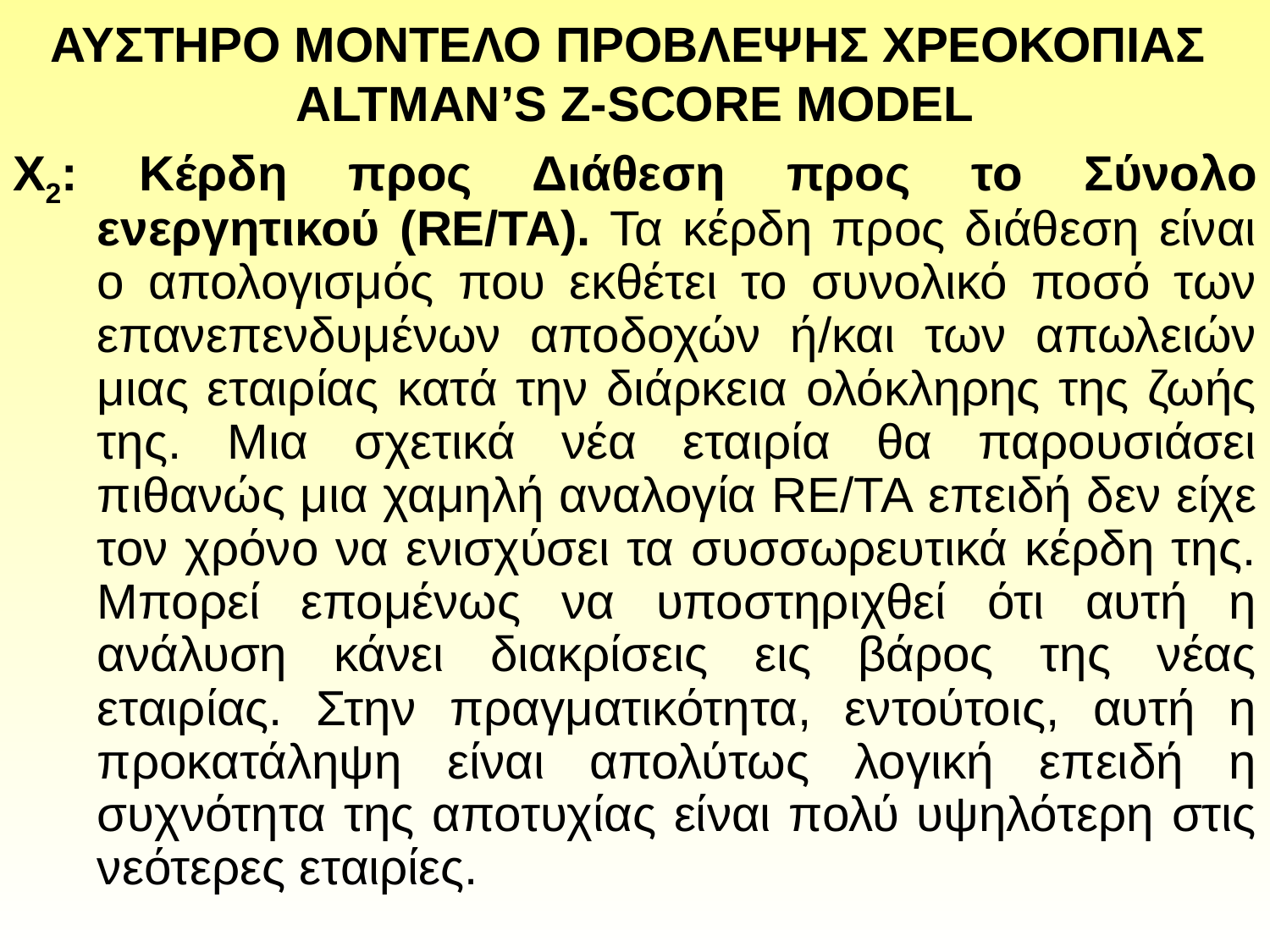

# ΑΥΣΤΗΡΟ ΜΟΝΤΕΛΟ ΠΡΟΒΛΕΨΗΣ ΧΡΕΟΚΟΠΙΑΣ ALTMAN’S Z-SCORE MODEL
Χ2: Κέρδη προς Διάθεση προς το Σύνολο ενεργητικού (RE/TA). Τα κέρδη προς διάθεση είναι ο απολογισμός που εκθέτει το συνολικό ποσό των επανεπενδυμένων αποδοχών ή/και των απωλειών μιας εταιρίας κατά την διάρκεια ολόκληρης της ζωής της. Μια σχετικά νέα εταιρία θα παρουσιάσει πιθανώς μια χαμηλή αναλογία RE/TA επειδή δεν είχε τον χρόνο να ενισχύσει τα συσσωρευτικά κέρδη της. Μπορεί επομένως να υποστηριχθεί ότι αυτή η ανάλυση κάνει διακρίσεις εις βάρος της νέας εταιρίας. Στην πραγματικότητα, εντούτοις, αυτή η προκατάληψη είναι απολύτως λογική επειδή η συχνότητα της αποτυχίας είναι πολύ υψηλότερη στις νεότερες εταιρίες.